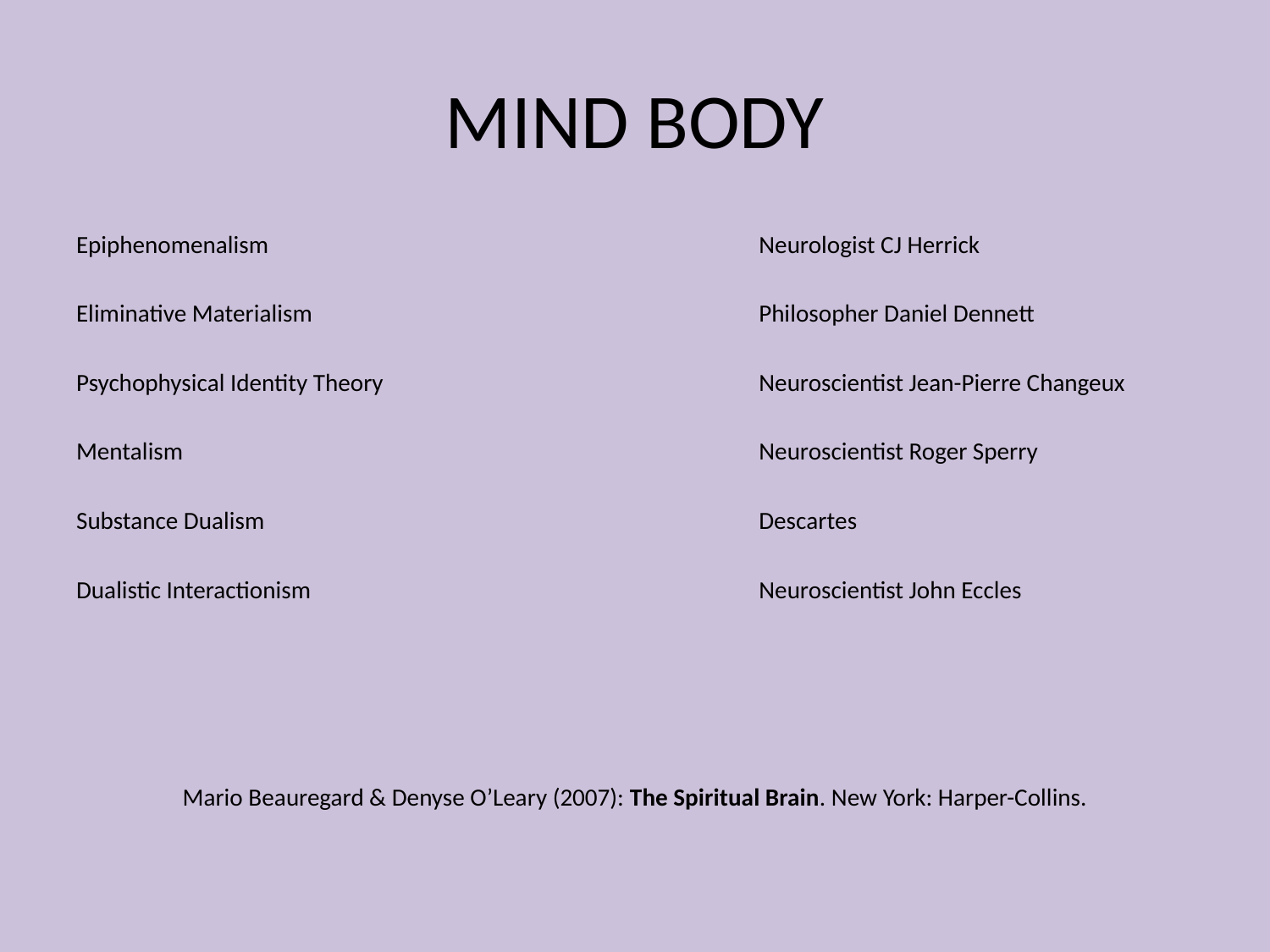

# MIND BODY
Epiphenomenalism				Neurologist CJ Herrick

Eliminative Materialism				Philosopher Daniel Dennett

Psychophysical Identity Theory			Neuroscientist Jean-Pierre Changeux

Mentalism					Neuroscientist Roger Sperry

Substance Dualism				Descartes

Dualistic Interactionism				Neuroscientist John Eccles

Mario Beauregard & Denyse O’Leary (2007): The Spiritual Brain. New York: Harper-Collins.